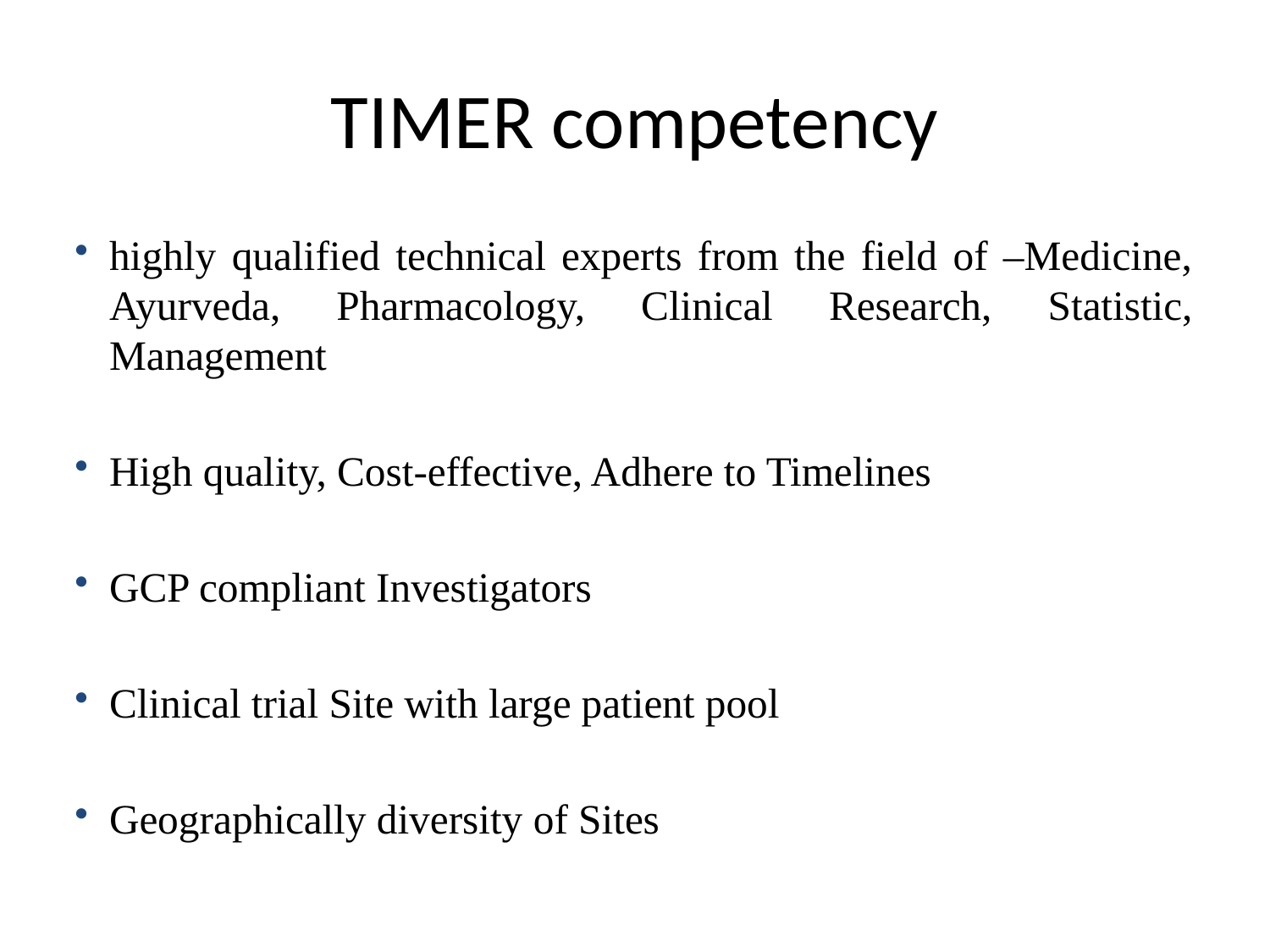

# TIMER competency
highly qualified technical experts from the field of –Medicine, Ayurveda, Pharmacology, Clinical Research, Statistic, Management

High quality, Cost-effective, Adhere to Timelines

GCP compliant Investigators

Clinical trial Site with large patient pool

Geographically diversity of Sites